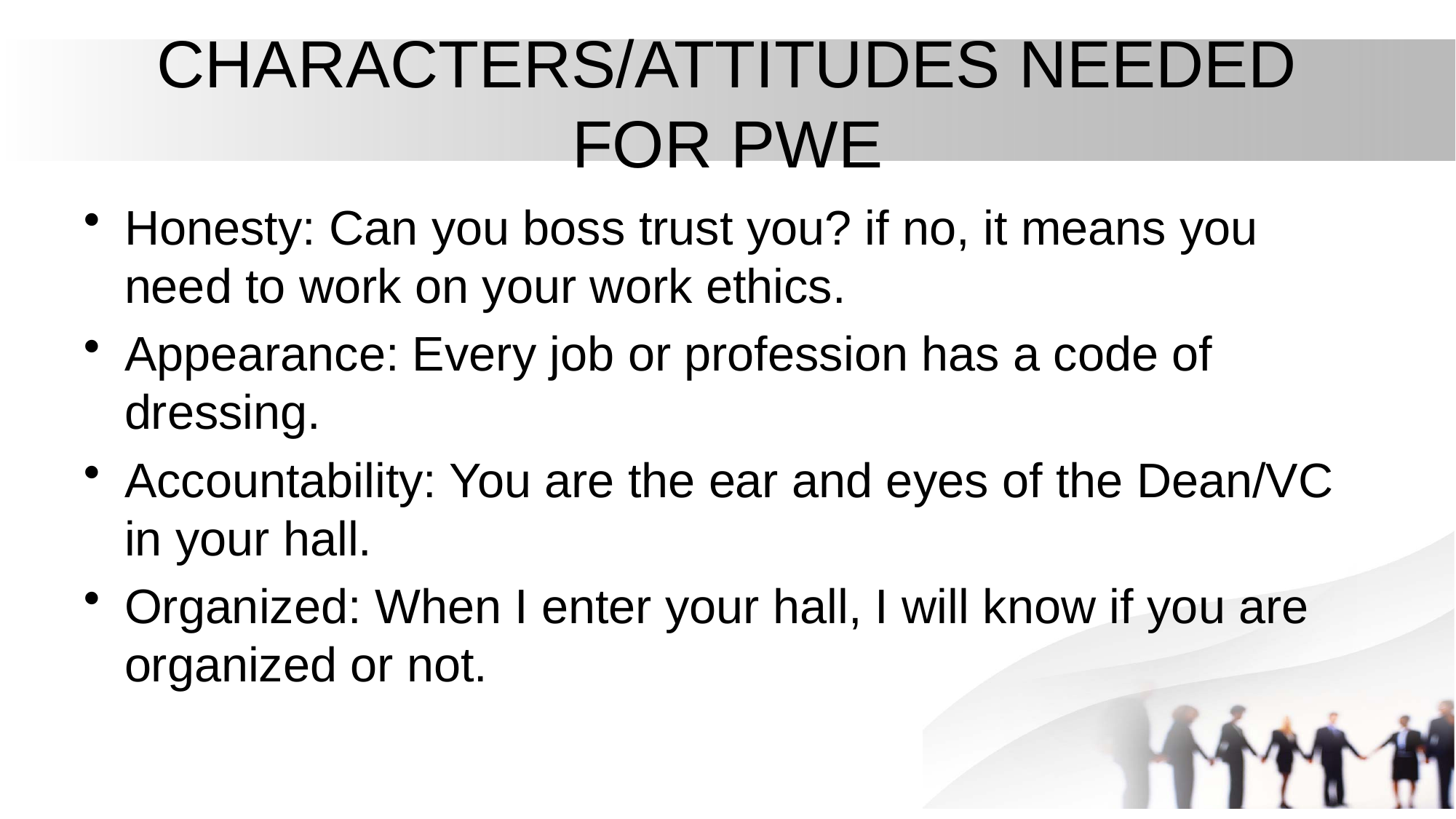

# CHARACTERS/ATTITUDES NEEDED FOR PWE
Honesty: Can you boss trust you? if no, it means you need to work on your work ethics.
Appearance: Every job or profession has a code of dressing.
Accountability: You are the ear and eyes of the Dean/VC in your hall.
Organized: When I enter your hall, I will know if you are organized or not.